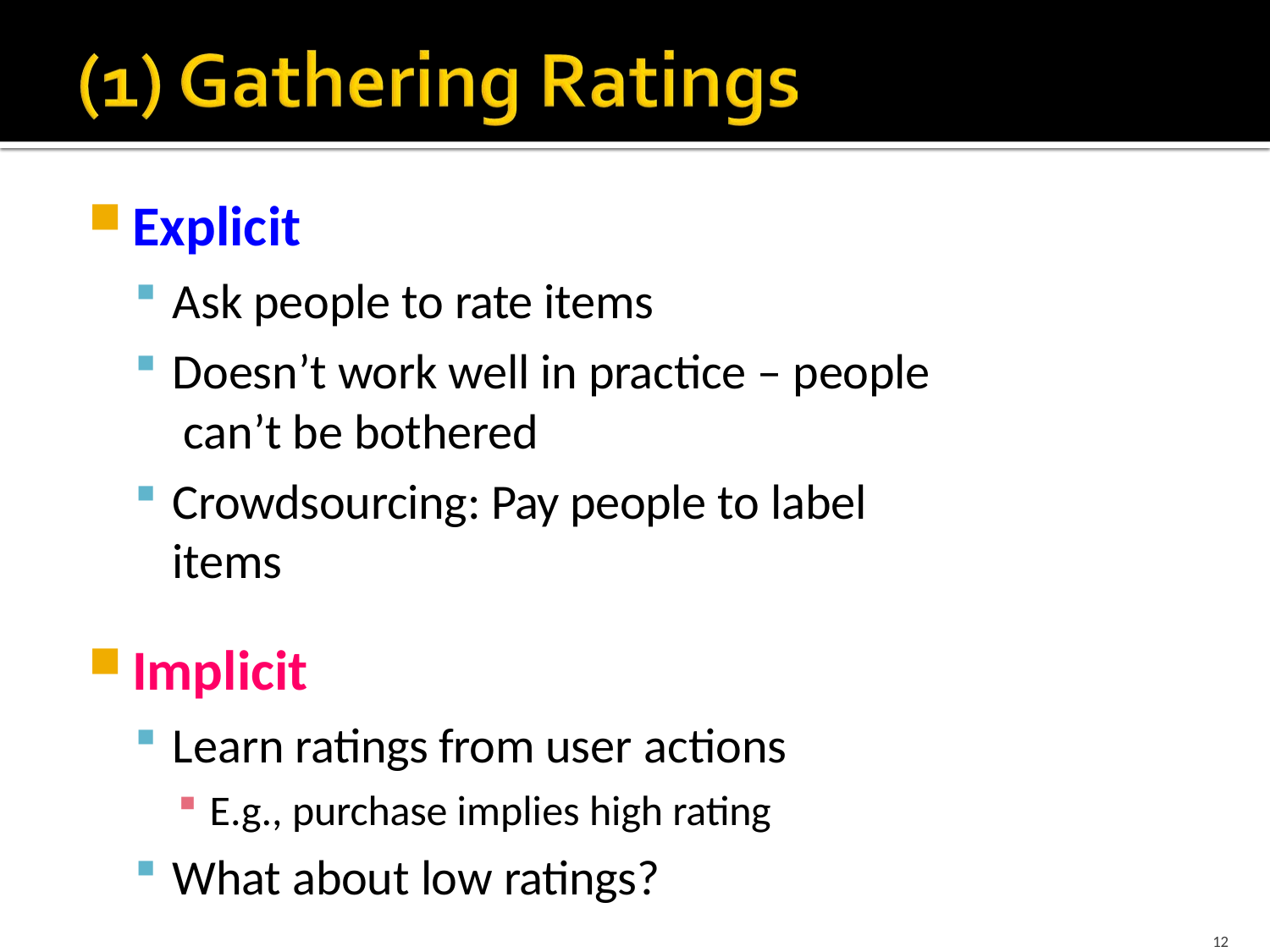

# Explicit
Ask people to rate items
Doesn’t work well in practice – people  can’t be bothered
Crowdsourcing: Pay people to label items
Implicit
Learn ratings from user actions
E.g., purchase implies high rating
What about low ratings?
1/25/2016	Jure Leskovec, Stanford C246: Mining Massive Datasets

12